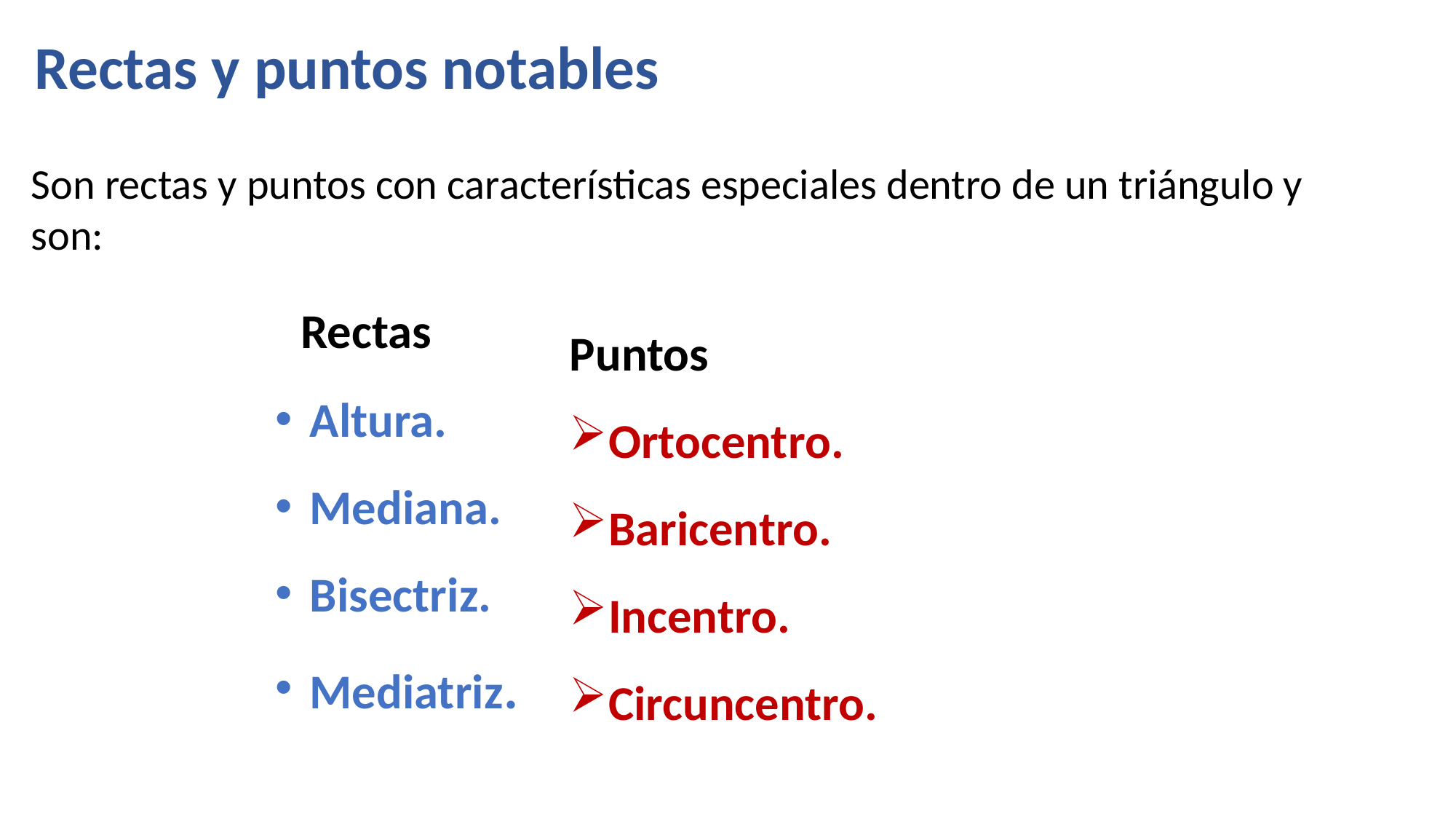

Rectas y puntos notables
Son rectas y puntos con características especiales dentro de un triángulo y son:
  Rectas
Altura.
Mediana.
Bisectriz.
Mediatriz.

Puntos
Ortocentro.
Baricentro.
Incentro.
Circuncentro.